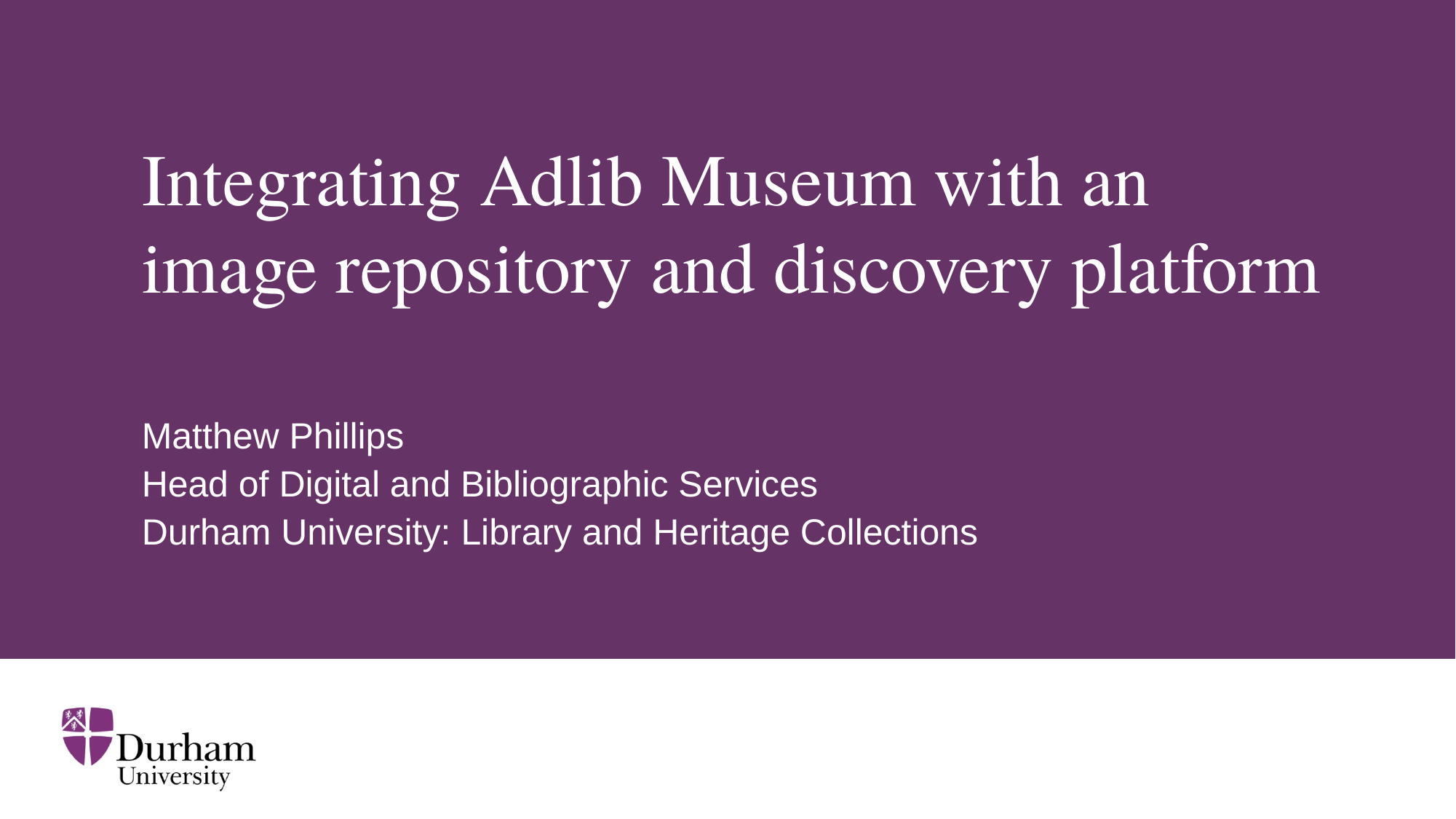

# Integrating Adlib Museum with an image repository and discovery platform
Matthew Phillips
Head of Digital and Bibliographic Services
Durham University: Library and Heritage Collections